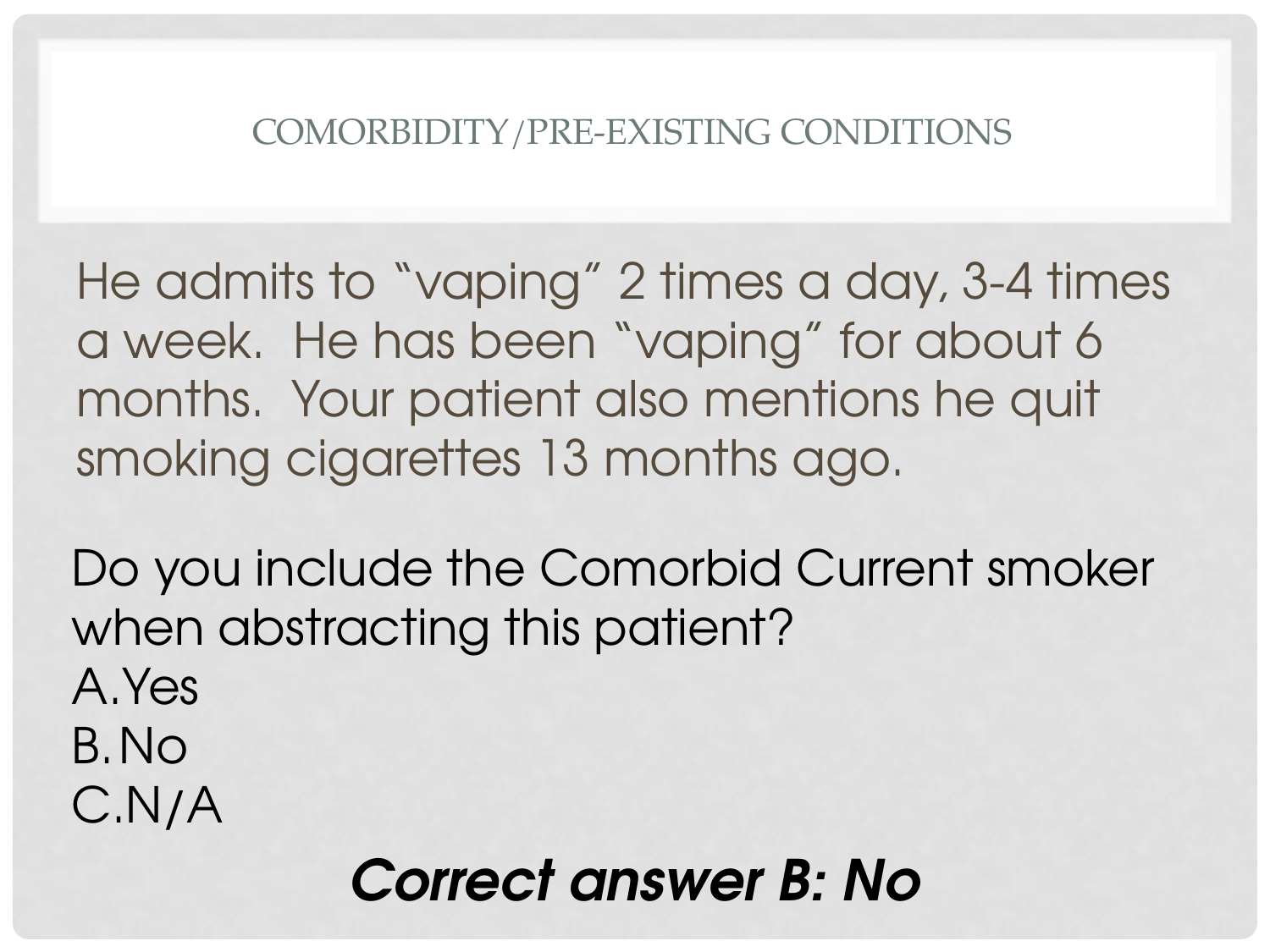

# Comorbidity/Pre-existing Conditions
He admits to “vaping” 2 times a day, 3-4 times a week.  He has been “vaping” for about 6 months.  Your patient also mentions he quit smoking cigarettes 13 months ago.

Do you include the Comorbid Current smoker when abstracting this patient?
Yes
No
N/A
Correct answer B: No